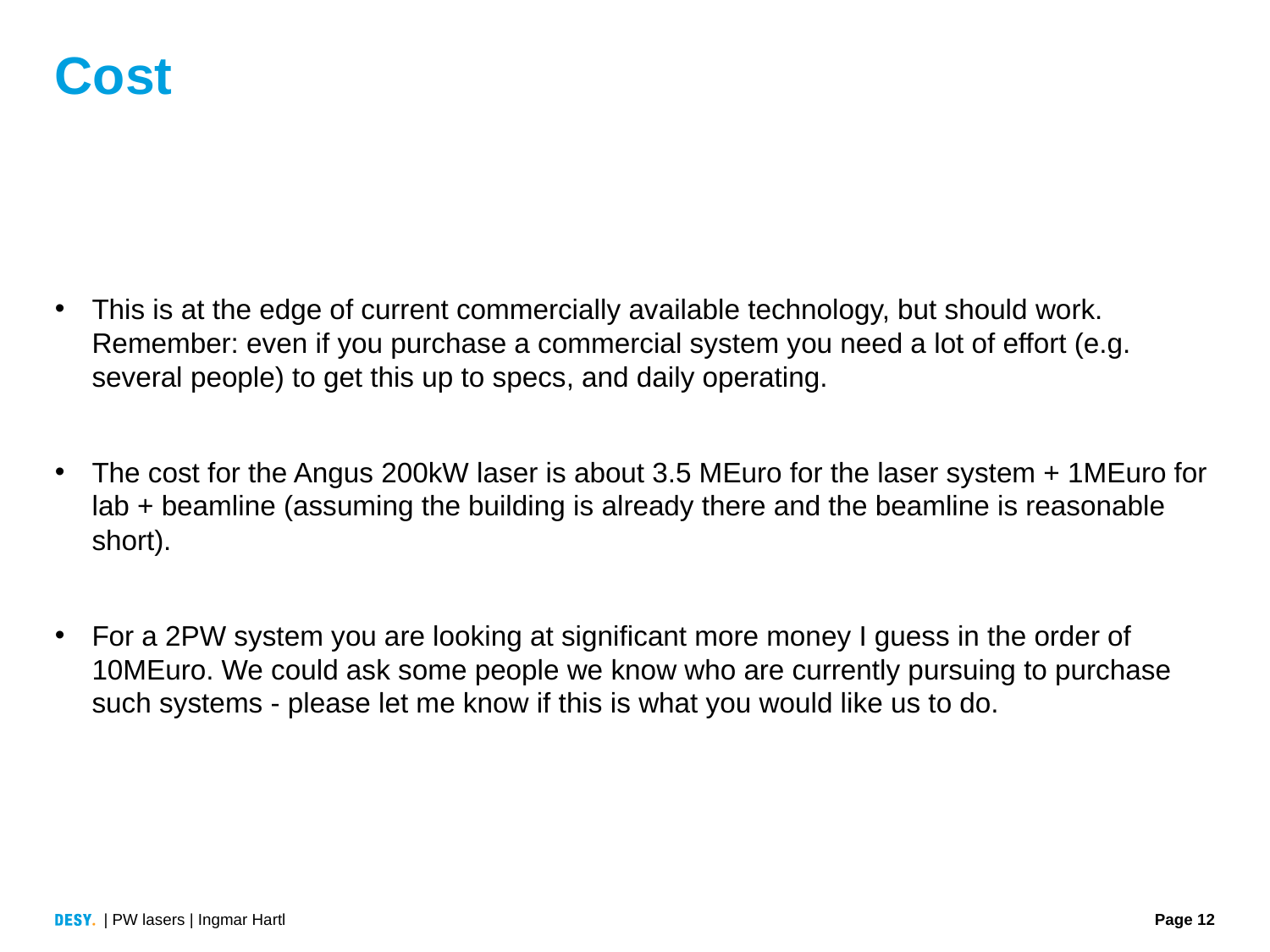

# Cost

This is at the edge of current commercially available technology, but should work. Remember: even if you purchase a commercial system you need a lot of effort (e.g. several people) to get this up to specs, and daily operating.

The cost for the Angus 200kW laser is about 3.5 MEuro for the laser system + 1MEuro for lab + beamline (assuming the building is already there and the beamline is reasonable short).

For a 2PW system you are looking at significant more money I guess in the order of 10MEuro. We could ask some people we know who are currently pursuing to purchase such systems - please let me know if this is what you would like us to do.

| PW lasers | Ingmar Hartl